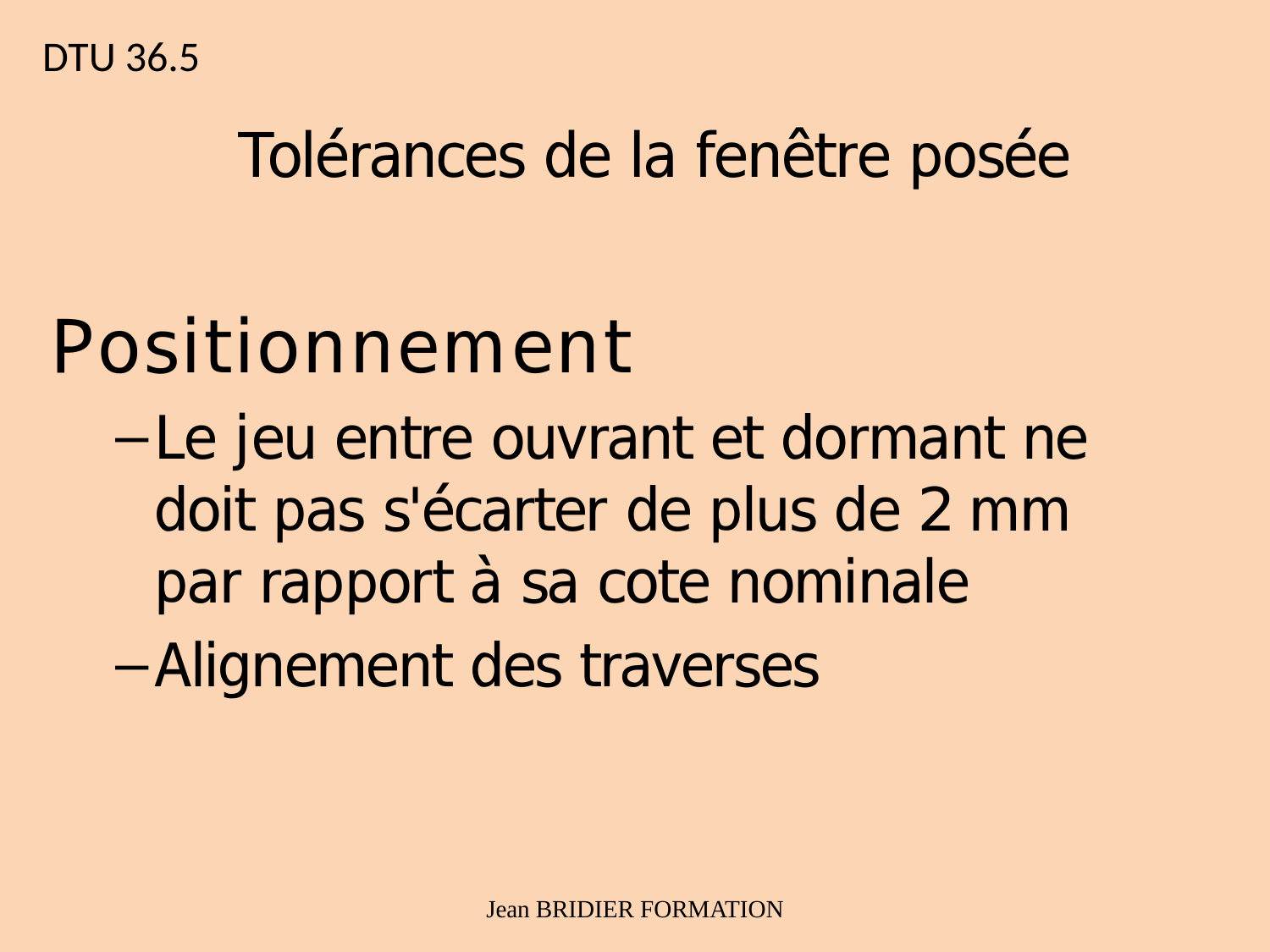

# DTU 36.5
Tolérances de la fenêtre posée

Positionnement
Le jeu entre ouvrant et dormant ne doit pas s'écarter de plus de 2 mm
par rapport à sa cote nominale
Alignement des traverses

Jean BRIDIER FORMATION